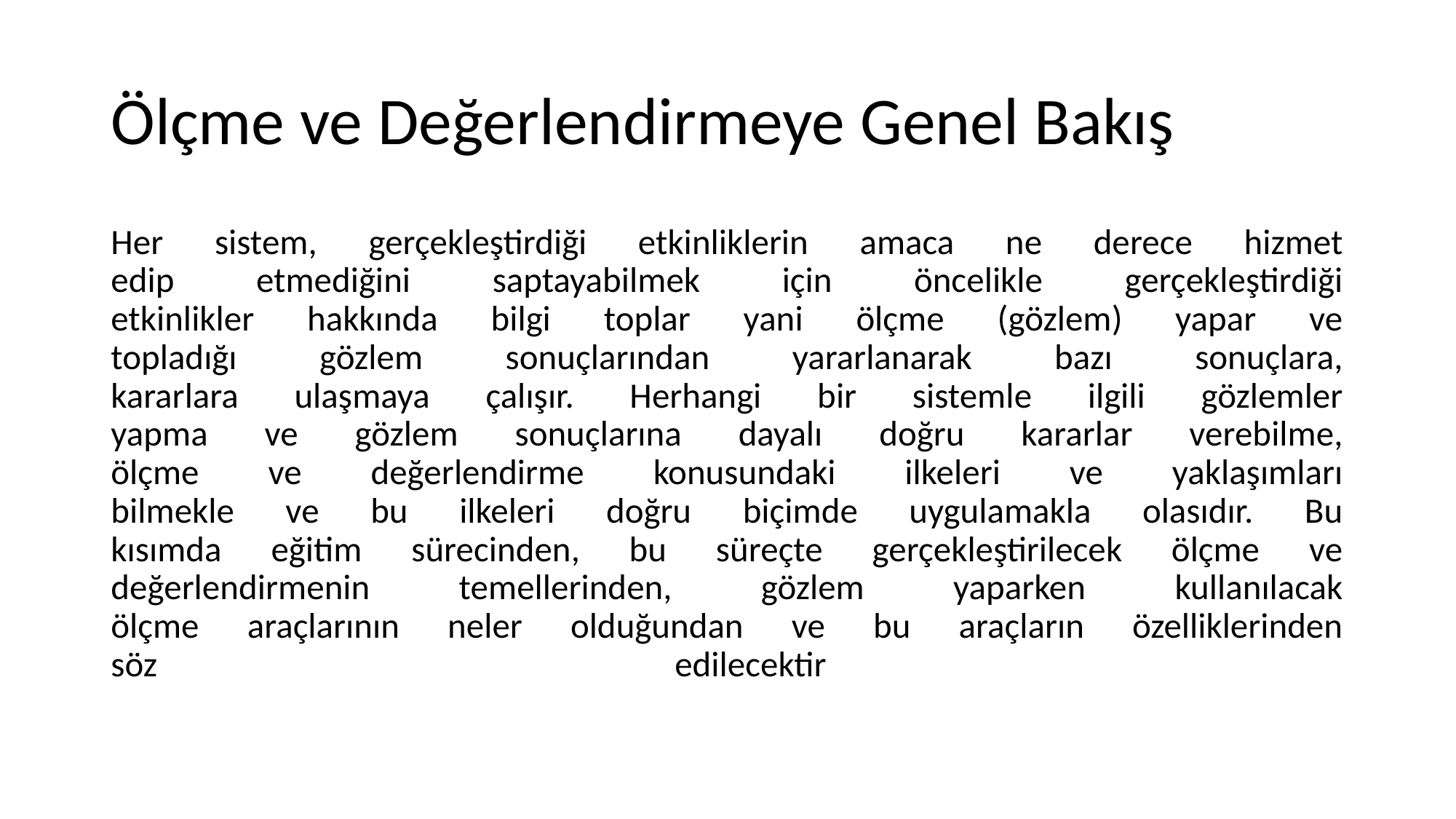

# Ölçme ve Değerlendirmeye Genel Bakış
Her sistem, gerçekleştirdiği etkinliklerin amaca ne derece hizmet
edip etmediğini saptayabilmek için öncelikle gerçekleştirdiği
etkinlikler hakkında bilgi toplar yani ölçme (gözlem) yapar ve
topladığı gözlem sonuçlarından yararlanarak bazı sonuçlara,
kararlara ulaşmaya çalışır. Herhangi bir sistemle ilgili gözlemler
yapma ve gözlem sonuçlarına dayalı doğru kararlar verebilme,
ölçme ve değerlendirme konusundaki ilkeleri ve yaklaşımları
bilmekle ve bu ilkeleri doğru biçimde uygulamakla olasıdır. Bu
kısımda eğitim sürecinden, bu süreçte gerçekleştirilecek ölçme ve
değerlendirmenin temellerinden, gözlem yaparken kullanılacak
ölçme araçlarının neler olduğundan ve bu araçların özelliklerinden
söz edilecektir